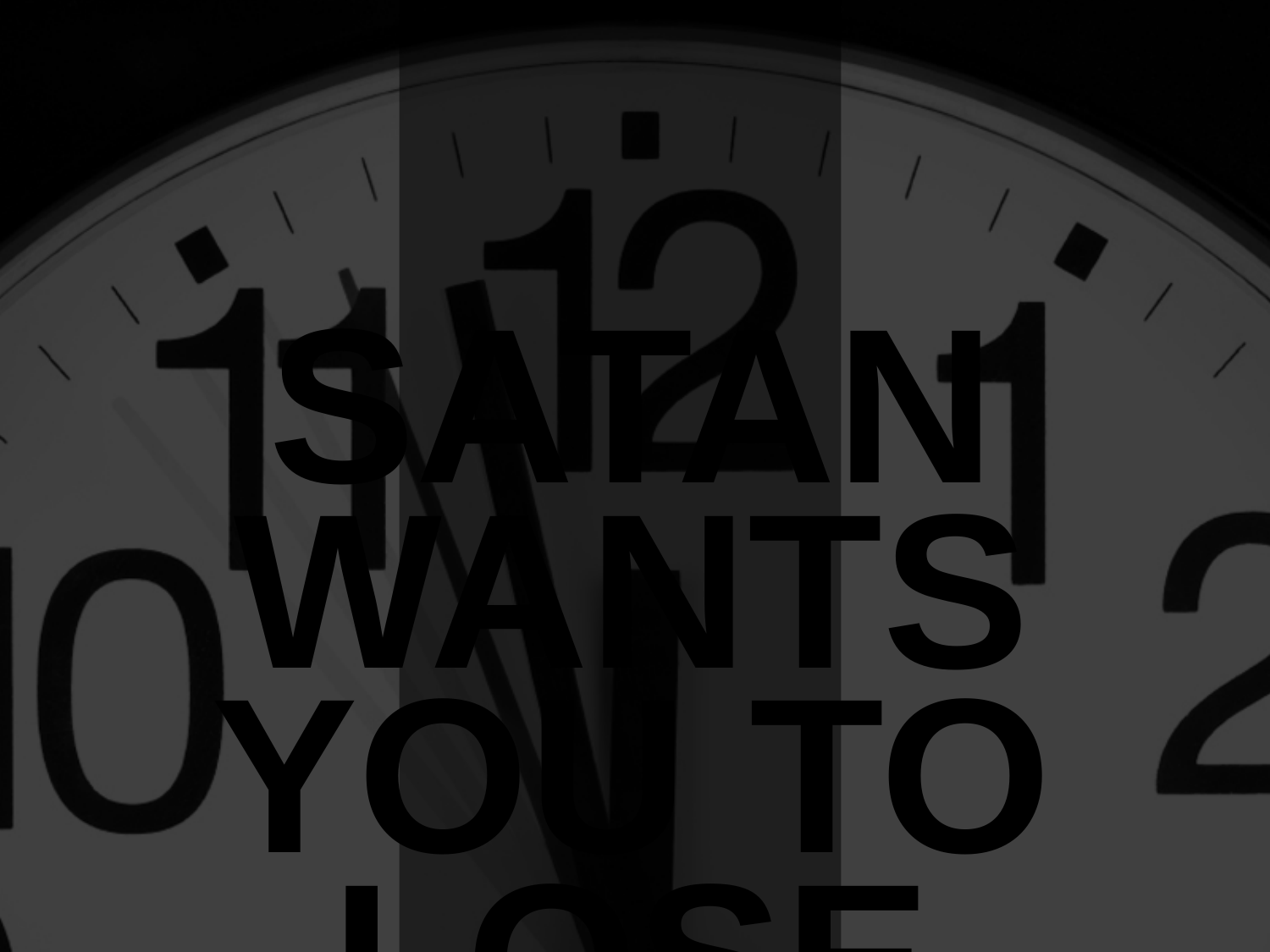

SATAN WANTS YOU TO LOSE YOUR FOCUS!